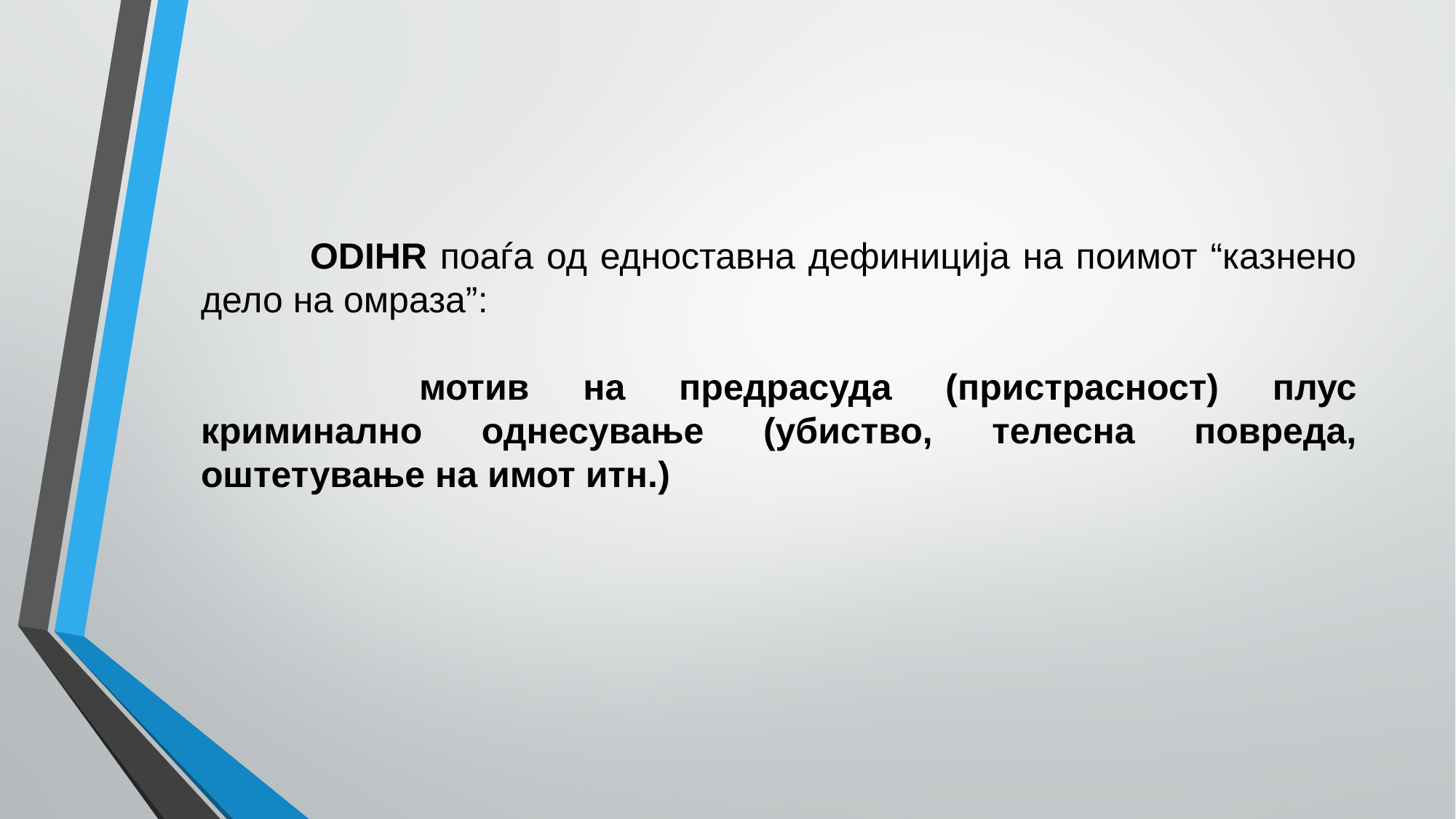

ODIHR поаѓа од едноставна дефиниција на поимот “казнено дело на омраза”:

		мотив на предрасуда (пристрасност) плус криминално однесување (убиство, телесна повреда, оштетување на имот итн.)